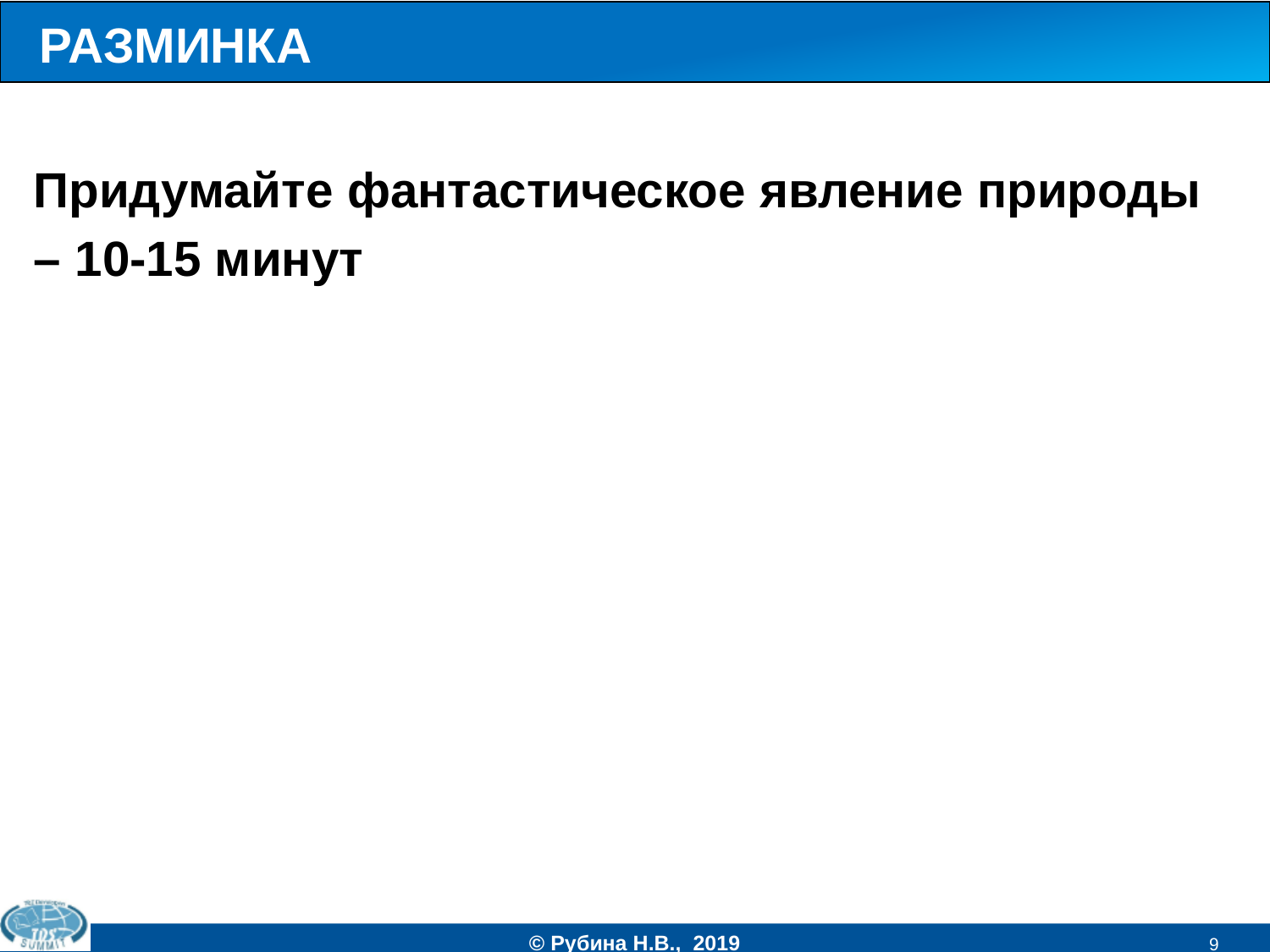

# РАЗМИНКА
Придумайте фантастическое явление природы – 10-15 минут